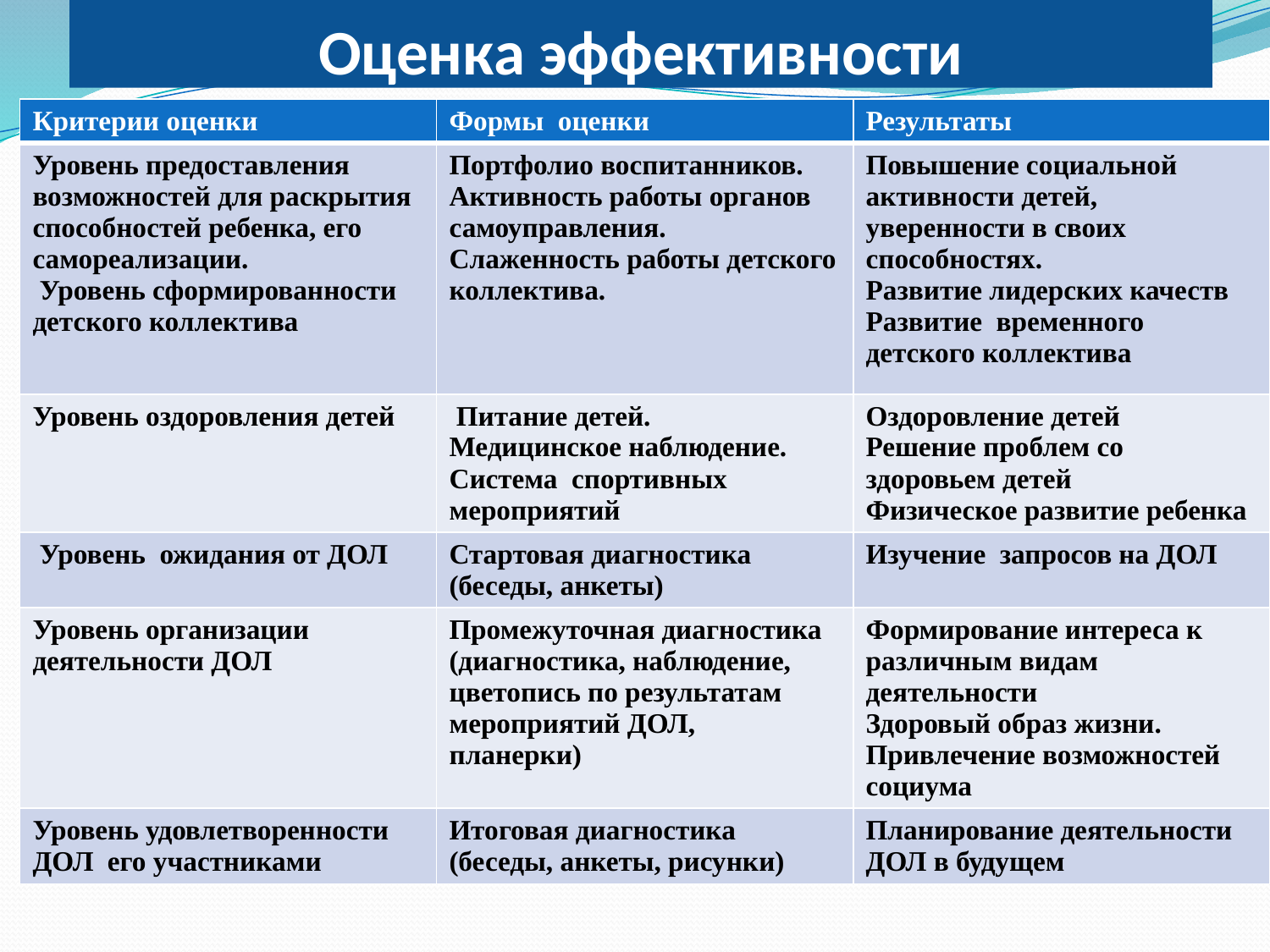

# Оценка эффективности
| Критерии оценки | Формы оценки | Результаты |
| --- | --- | --- |
| Уровень предоставления возможностей для раскрытия способностей ребенка, его самореализации. Уровень сформированности детского коллектива | Портфолио воспитанников. Активность работы органов самоуправления. Слаженность работы детского коллектива. | Повышение социальной активности детей, уверенности в своих способностях. Развитие лидерских качеств Развитие временного детского коллектива |
| Уровень оздоровления детей | Питание детей. Медицинское наблюдение. Система спортивных мероприятий | Оздоровление детей Решение проблем со здоровьем детей Физическое развитие ребенка |
| Уровень ожидания от ДОЛ | Стартовая диагностика (беседы, анкеты) | Изучение запросов на ДОЛ |
| Уровень организации деятельности ДОЛ | Промежуточная диагностика (диагностика, наблюдение, цветопись по результатам мероприятий ДОЛ, планерки) | Формирование интереса к различным видам деятельности Здоровый образ жизни. Привлечение возможностей социума |
| Уровень удовлетворенности ДОЛ его участниками | Итоговая диагностика (беседы, анкеты, рисунки) | Планирование деятельности ДОЛ в будущем |